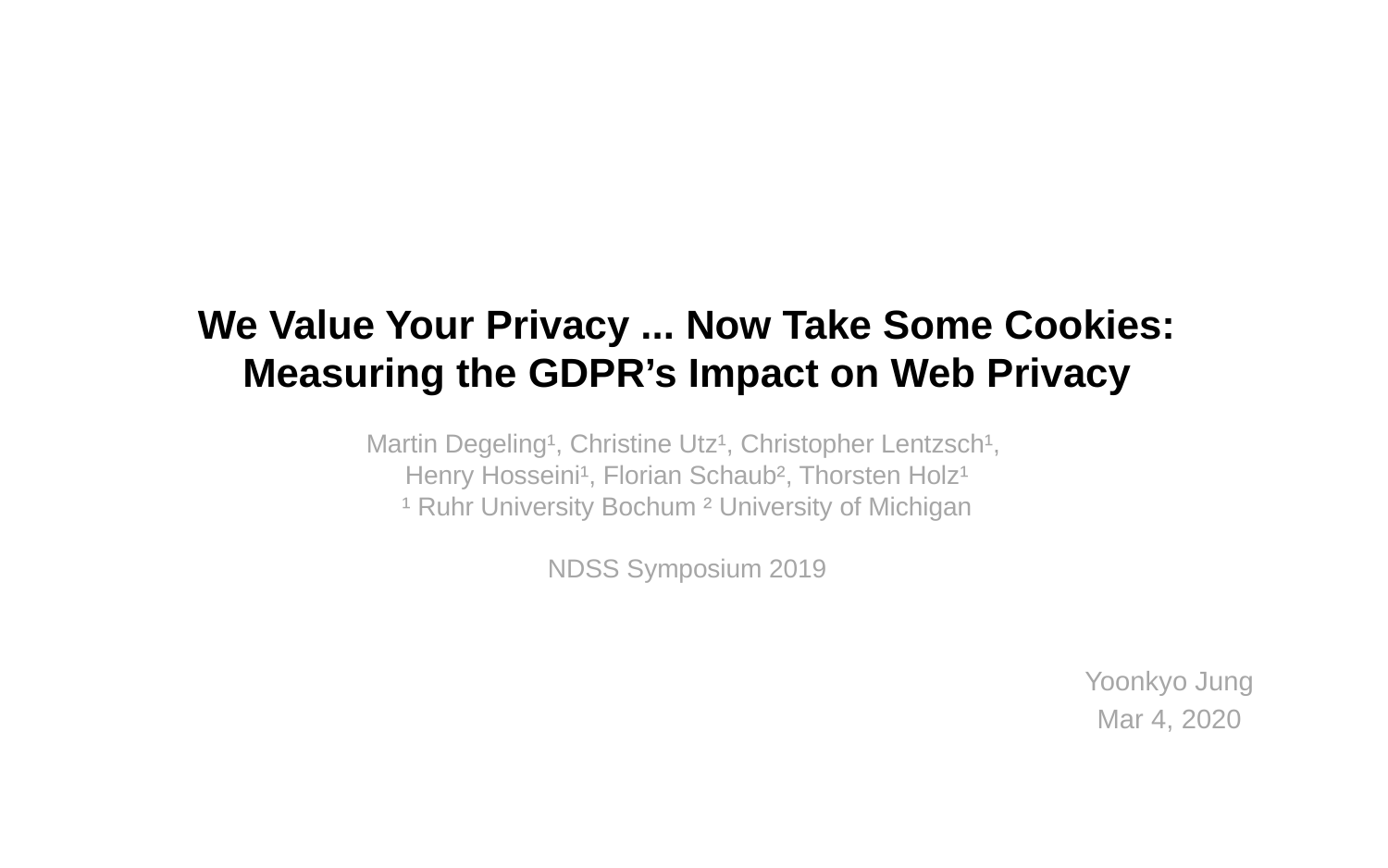

# We Value Your Privacy ... Now Take Some Cookies: Measuring the GDPR’s Impact on Web Privacy Martin Degeling¹, Christine Utz¹, Christopher Lentzsch¹, Henry Hosseini¹, Florian Schaub², Thorsten Holz¹ ¹ Ruhr University Bochum ² University of Michigan NDSS Symposium 2019
Yoonkyo Jung
Mar 4, 2020